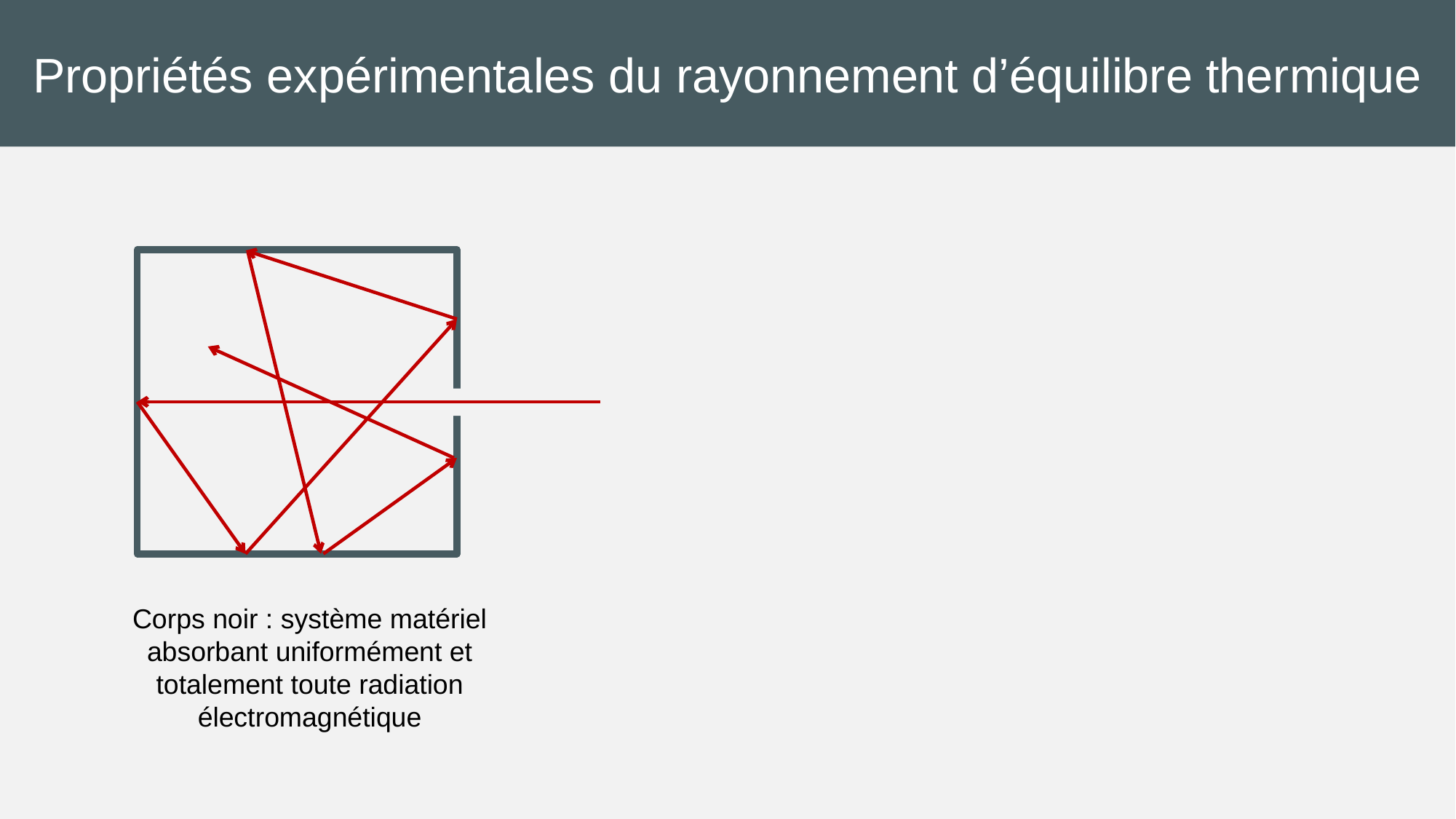

Propriétés expérimentales du rayonnement d’équilibre thermique

Corps noir : système matériel absorbant uniformément et totalement toute radiation électromagnétique